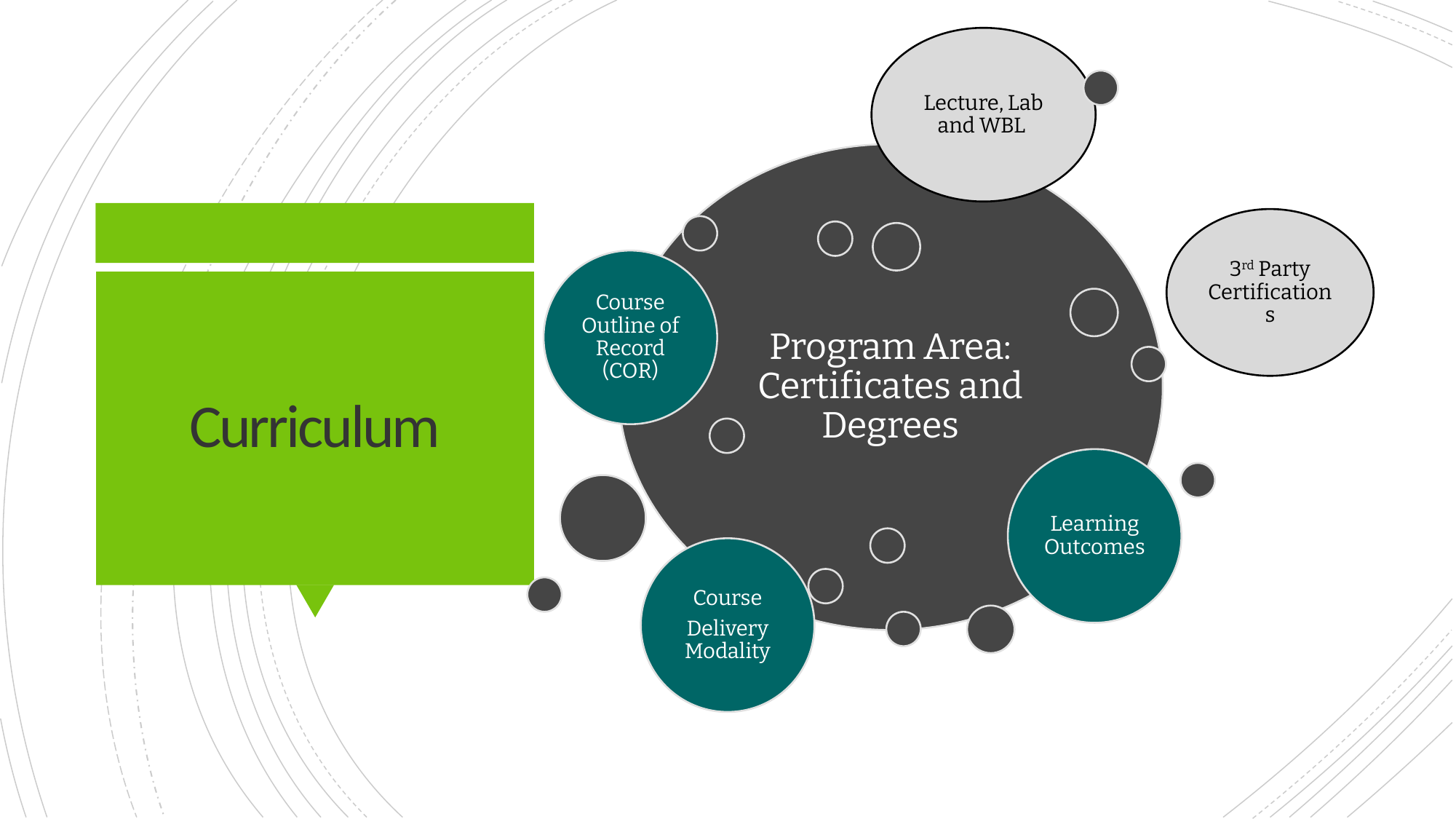

Program Area: Certificates and Degrees
Course Outline of Record (COR)
Learning Outcomes
3rd Party Certifications
Course
Delivery Modality
Lecture, Lab and WBL
# Curriculum